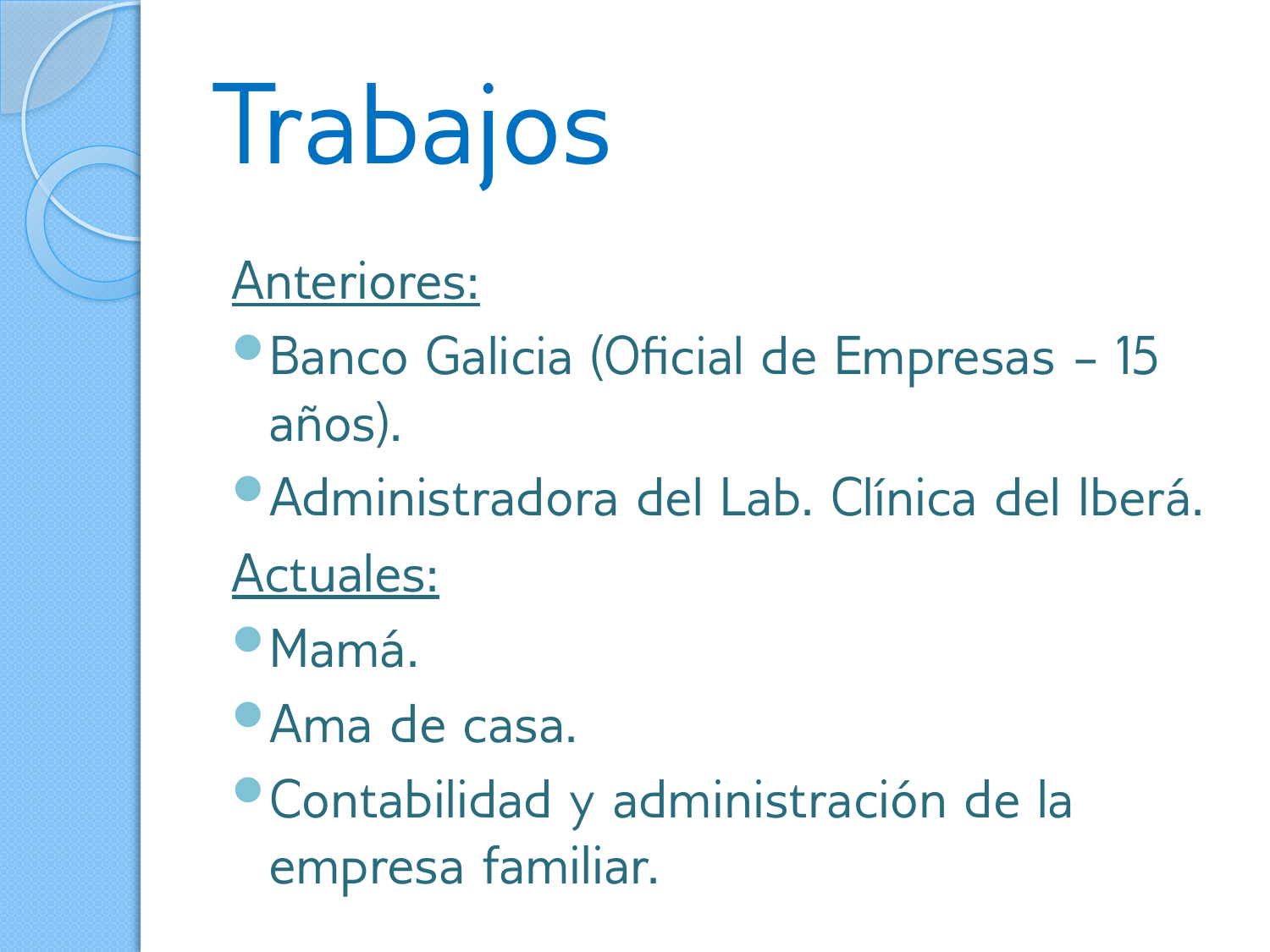

# Trabajos
Anteriores:
Banco Galicia (Oficial de Empresas – 15 años).
Administradora del Lab. Clínica del Iberá.
Actuales:
Mamá.
Ama de casa.
Contabilidad y administración de la empresa familiar.